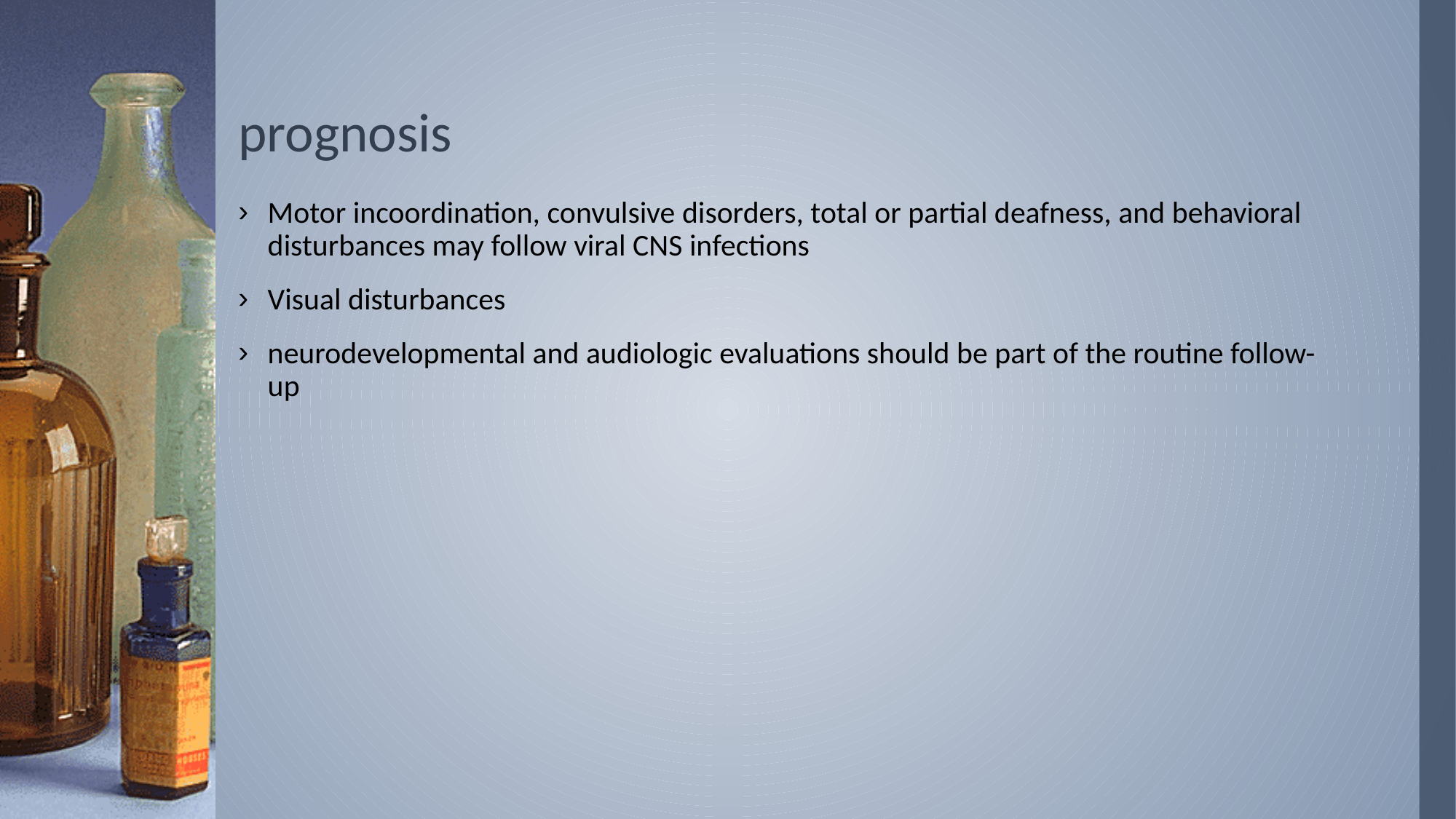

# prognosis
Motor incoordination, convulsive disorders, total or partial deafness, and behavioral disturbances may follow viral CNS infections
Visual disturbances
neurodevelopmental and audiologic evaluations should be part of the routine follow-up